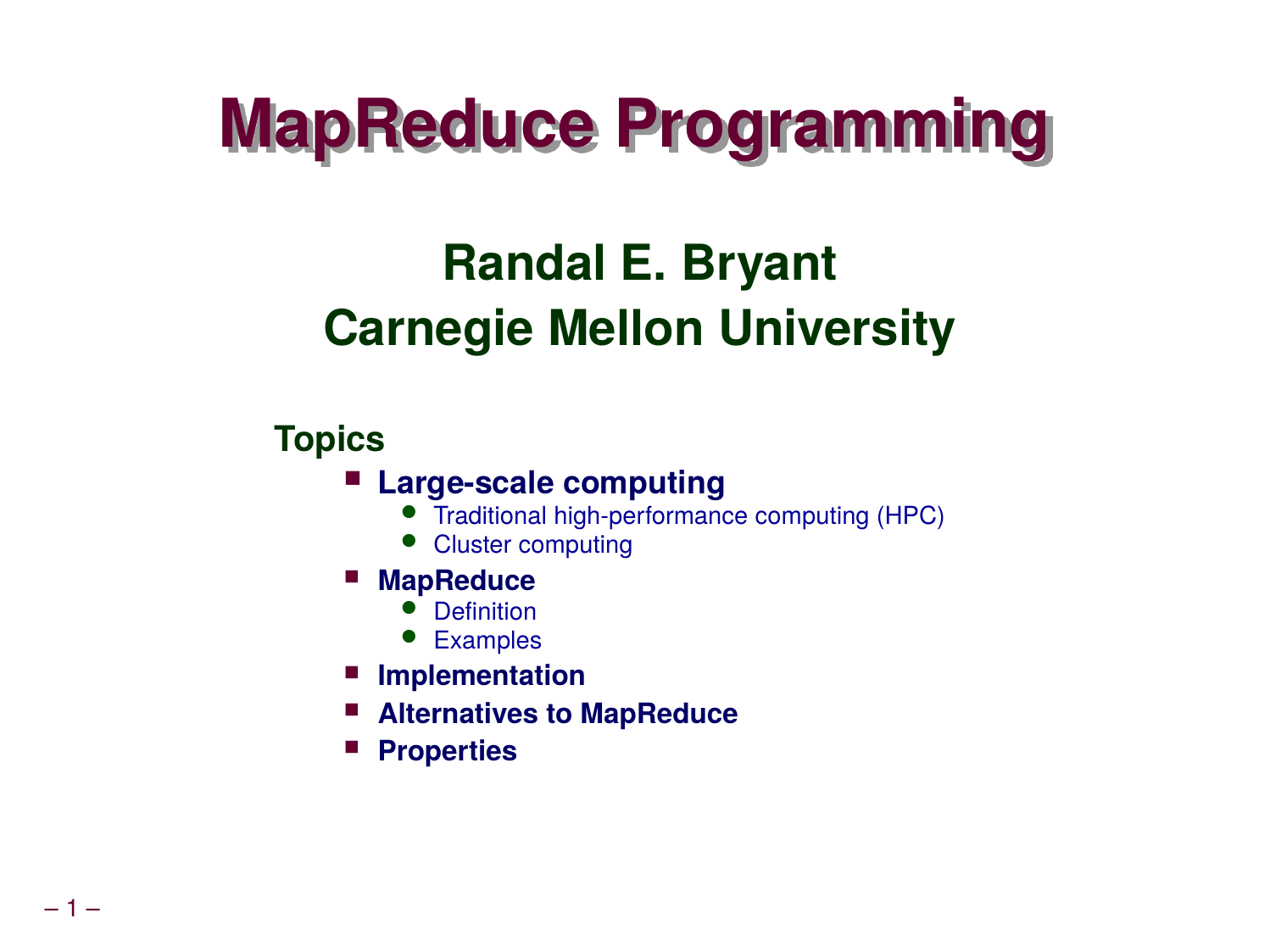

# MapReduce Programming
Randal E. Bryant
Carnegie Mellon University
Topics
Large-scale computing
Traditional high-performance computing (HPC)
Cluster computing
MapReduce
Definition
Examples
Implementation
Alternatives to MapReduce
Properties